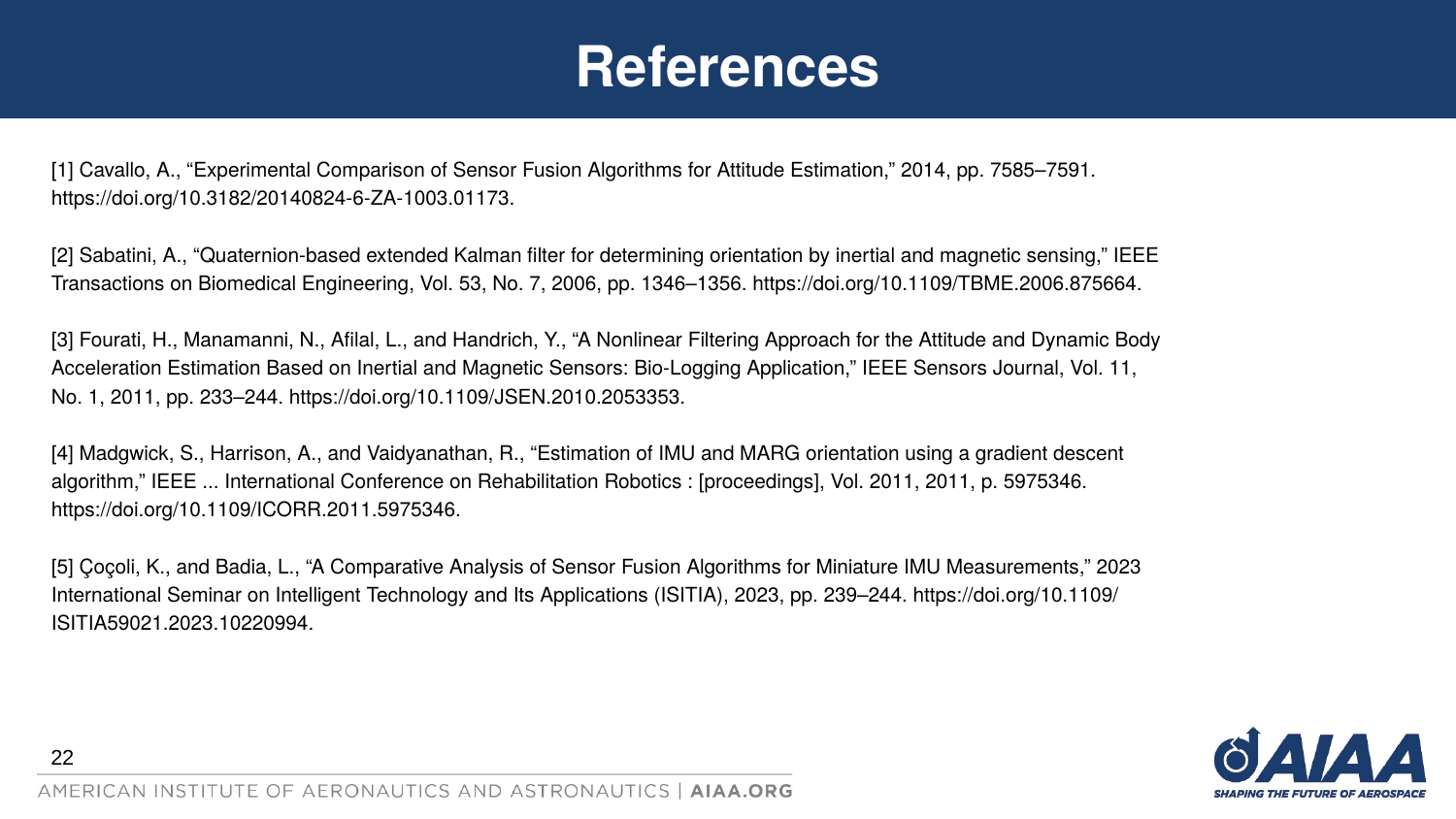

# References
[1] Cavallo, A., “Experimental Comparison of Sensor Fusion Algorithms for Attitude Estimation,” 2014, pp. 7585–7591.
https://doi.org/10.3182/20140824-6-ZA-1003.01173.

[2] Sabatini, A., “Quaternion-based extended Kalman filter for determining orientation by inertial and magnetic sensing,” IEEE
Transactions on Biomedical Engineering, Vol. 53, No. 7, 2006, pp. 1346–1356. https://doi.org/10.1109/TBME.2006.875664.

[3] Fourati, H., Manamanni, N., Afilal, L., and Handrich, Y., “A Nonlinear Filtering Approach for the Attitude and Dynamic Body
Acceleration Estimation Based on Inertial and Magnetic Sensors: Bio-Logging Application,” IEEE Sensors Journal, Vol. 11,
No. 1, 2011, pp. 233–244. https://doi.org/10.1109/JSEN.2010.2053353.

[4] Madgwick, S., Harrison, A., and Vaidyanathan, R., “Estimation of IMU and MARG orientation using a gradient descent
algorithm,” IEEE ... International Conference on Rehabilitation Robotics : [proceedings], Vol. 2011, 2011, p. 5975346.
https://doi.org/10.1109/ICORR.2011.5975346.

[5] Çoçoli, K., and Badia, L., “A Comparative Analysis of Sensor Fusion Algorithms for Miniature IMU Measurements,” 2023
International Seminar on Intelligent Technology and Its Applications (ISITIA), 2023, pp. 239–244. https://doi.org/10.1109/
ISITIA59021.2023.10220994.
22